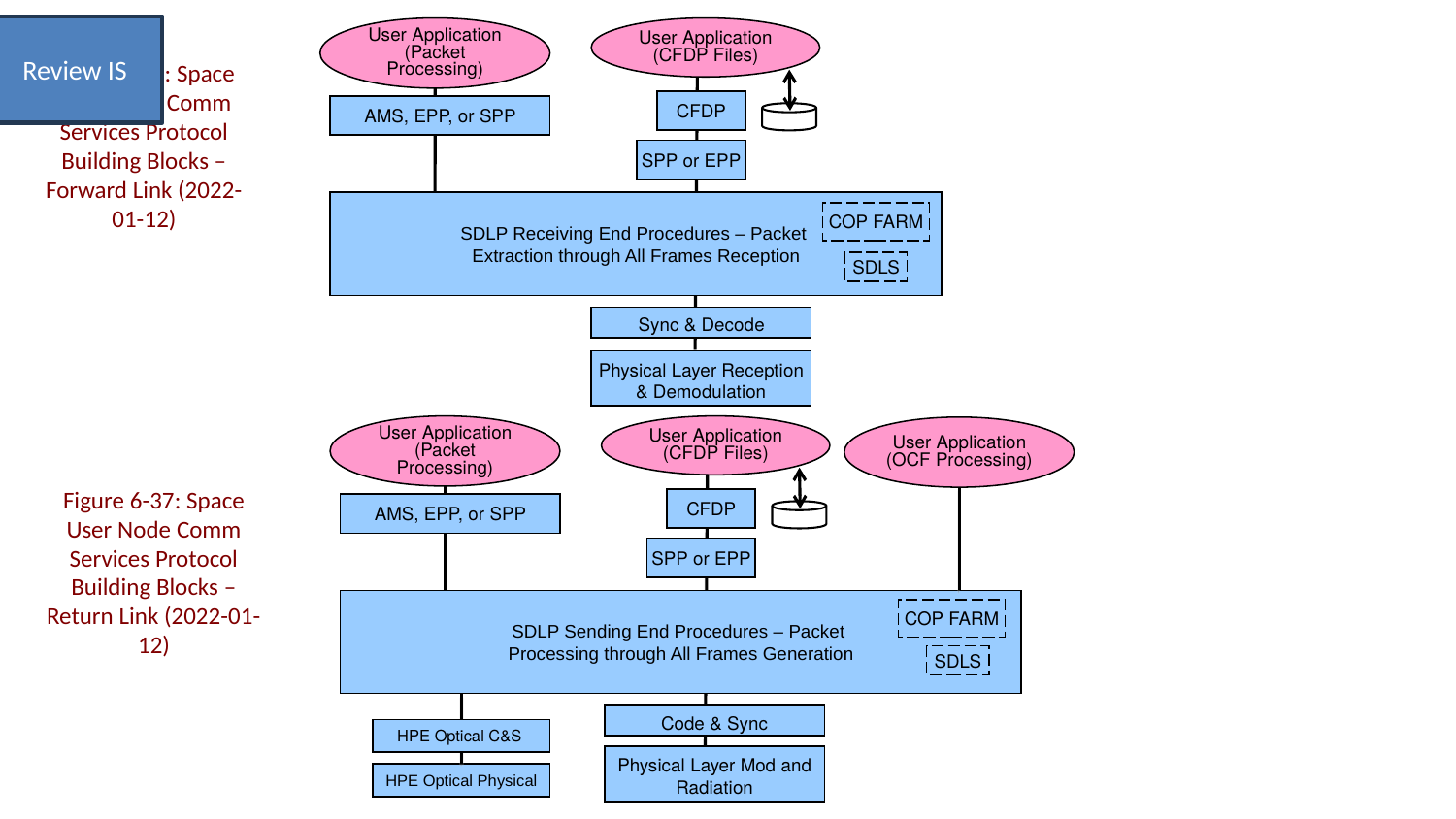

Review IS
User Application
(Packet Processing)
User Application (CFDP Files)
Figure 6-36: Space User Node Comm Services Protocol Building Blocks – Forward Link (2022-01-12)
CFDP
AMS, EPP, or SPP

SPP or EPP
SDLP Receiving End Procedures – Packet
Extraction through All Frames Reception
COP FARM
SDLS
Sync & Decode
Physical Layer Reception & Demodulation
User Application
(Packet Processing)
User Application (CFDP Files)
User Application
(OCF Processing)
Figure 6-37: Space User Node Comm Services Protocol Building Blocks – Return Link (2022-01-12)
CFDP
AMS, EPP, or SPP

SPP or EPP
SDLP Sending End Procedures – Packet
Processing through All Frames Generation
COP FARM
SDLS
Code & Sync
HPE Optical C&S
Physical Layer Mod and Radiation
HPE Optical Physical